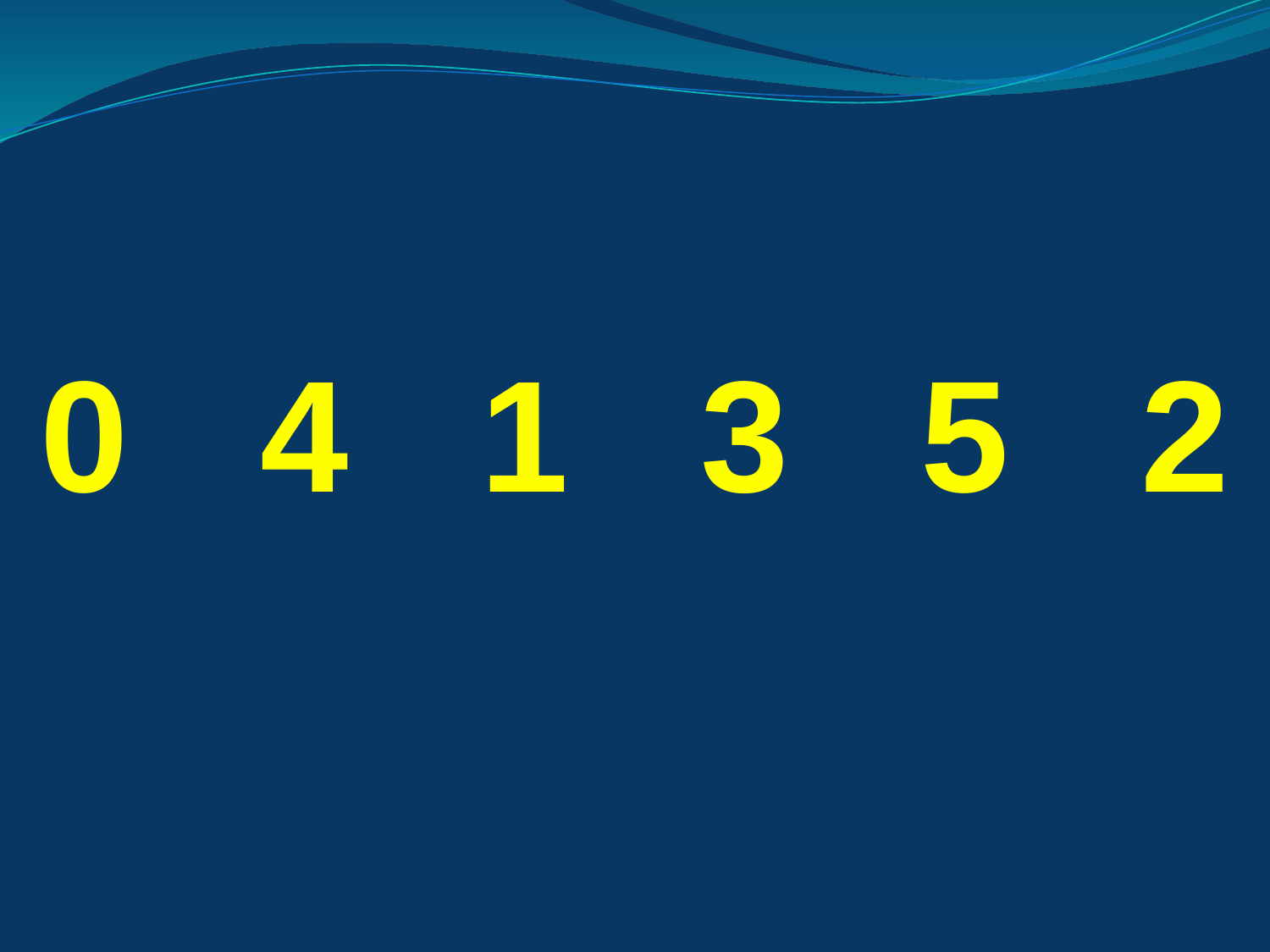

#
0   4   1   3   5   2